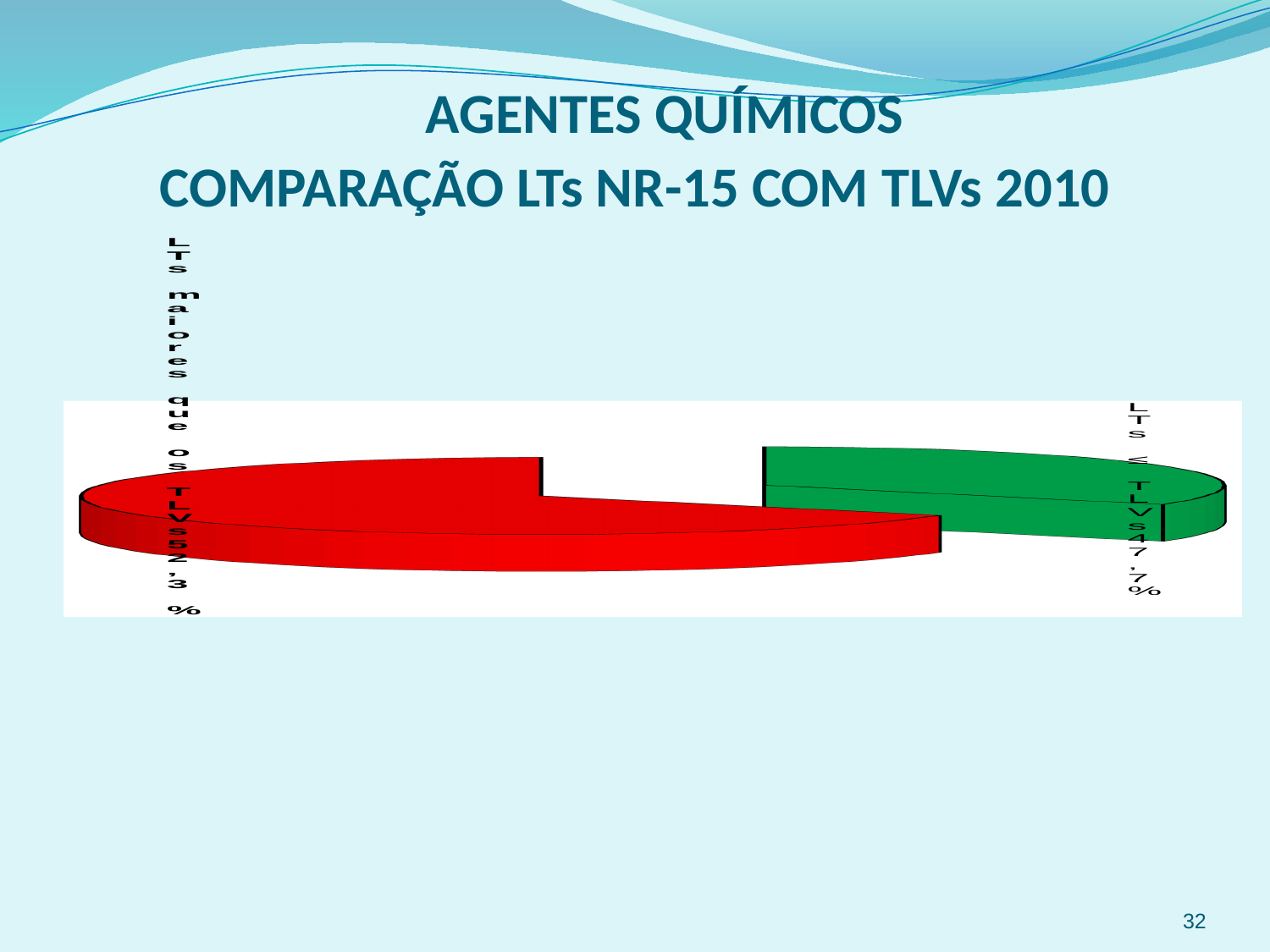

AGENTES QUÍMICOS
COMPARAÇÃO LTs NR-15 COM TLVs 2010

[unsupported chart]

32